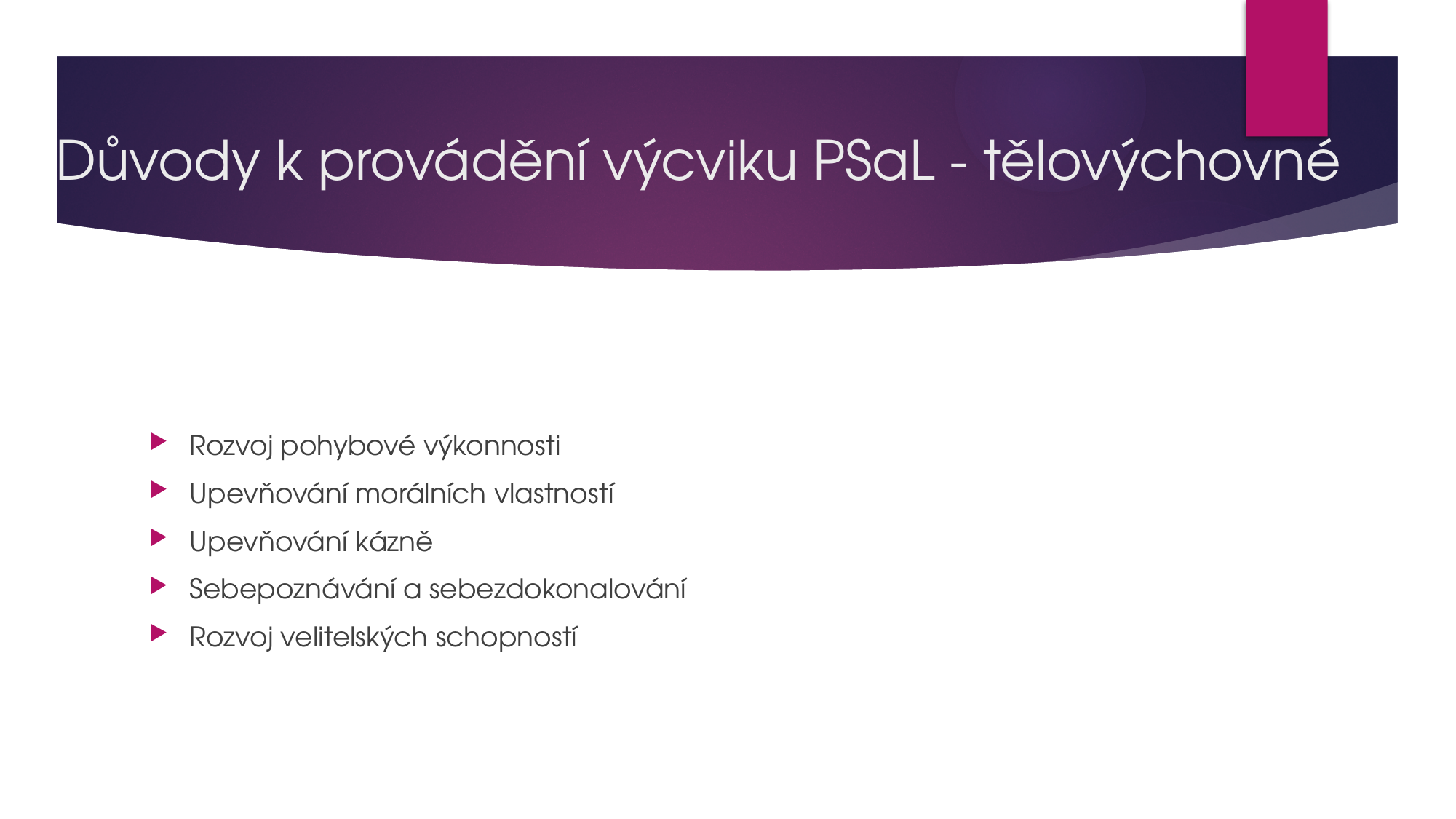

# Důvody k provádění výcviku PSaL - tělovýchovné
Rozvoj pohybové výkonnosti
Upevňování morálních vlastností
Upevňování kázně
Sebepoznávání a sebezdokonalování
Rozvoj velitelských schopností